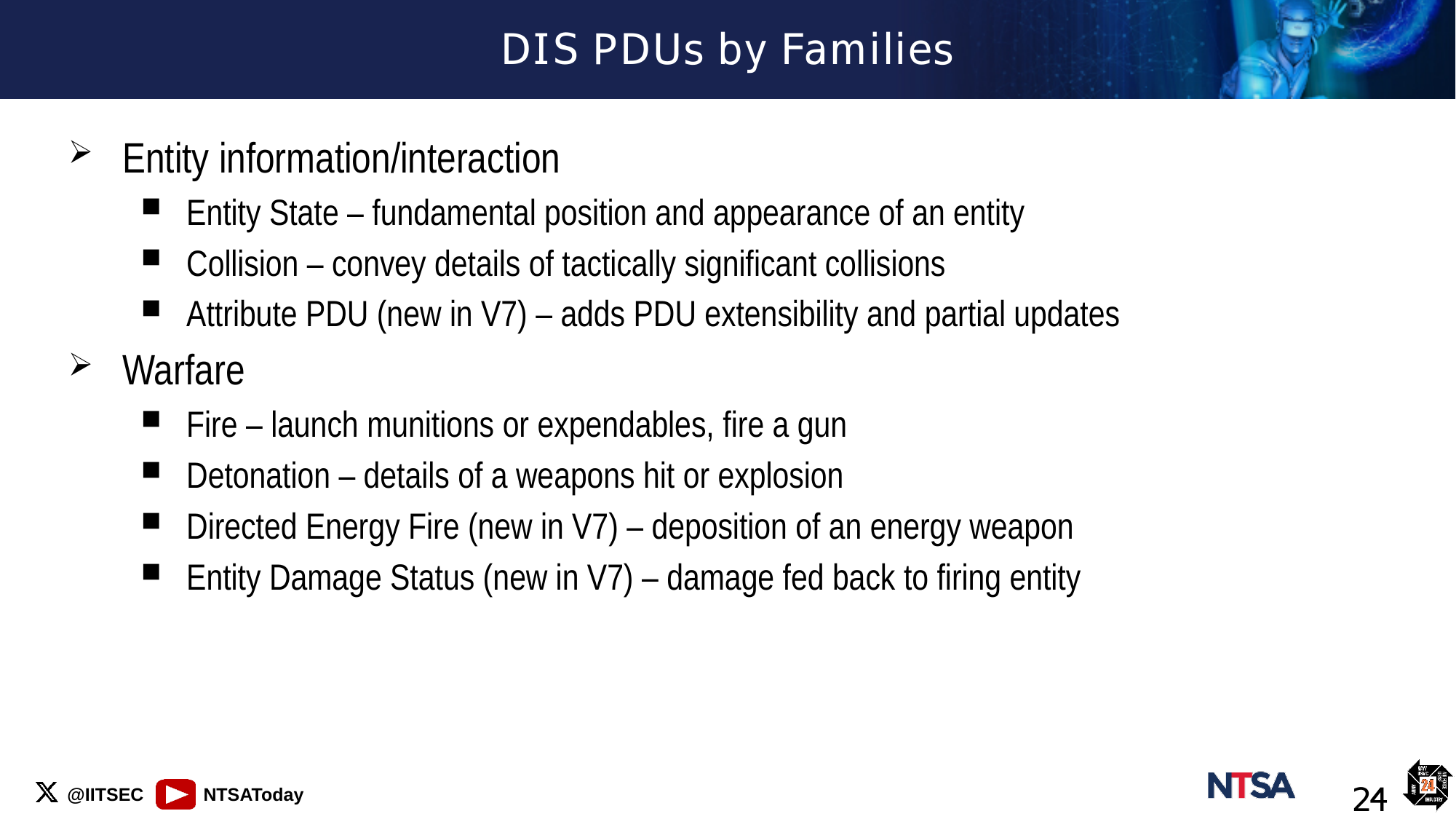

# DIS PDUs by Families
Entity information/interaction
Entity State – fundamental position and appearance of an entity
Collision – convey details of tactically significant collisions
Attribute PDU (new in V7) – adds PDU extensibility and partial updates
Warfare
Fire – launch munitions or expendables, fire a gun
Detonation – details of a weapons hit or explosion
Directed Energy Fire (new in V7) – deposition of an energy weapon
Entity Damage Status (new in V7) – damage fed back to firing entity
24